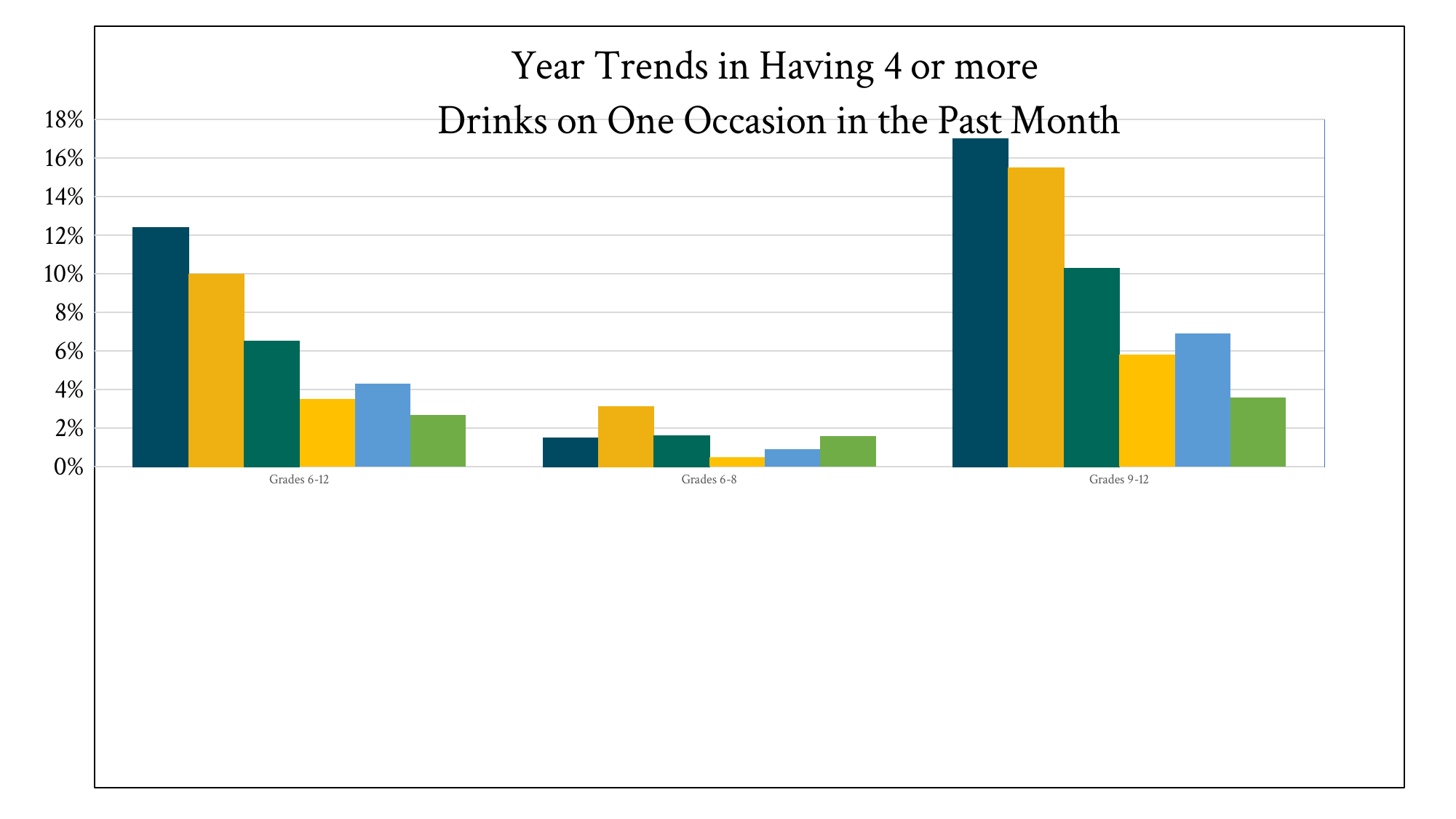

### Chart: Year Trends in Having 4 or more
Drinks on One Occasion in the Past Month

| Category | 2009 | 2011 | 2013 | 2015 | 2017 | 2019 |
|---|---|---|---|---|---|---|
| Grades 6-12 | 0.124 | 0.1 | 0.065 | 0.035 | 0.043 | 0.027000000000000003 |
| Grades 6-8 | 0.015 | 0.031 | 0.016 | 0.005 | 0.009 | 0.016 |
| Grades 9-12 | 0.17 | 0.155 | 0.103 | 0.058 | 0.069 | 0.036000000000000004 |